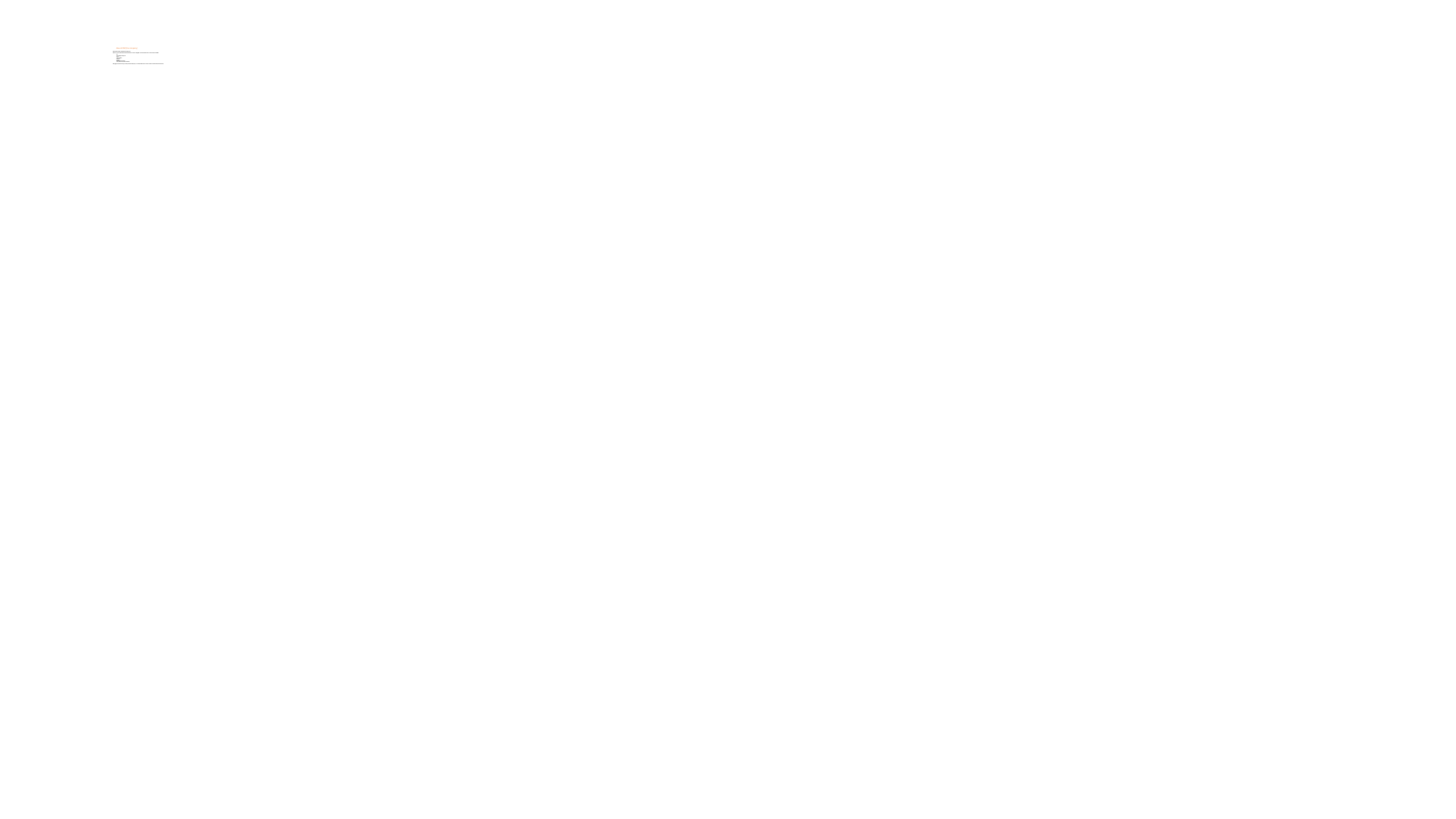

# About ETSY (the company) ●Founded in 2005 and based in Brooklyn, NY ●Focus on E-commerce sale of hand made craft or art items -designed  to be an online version of the old art and craft fairs -art -glass designs/sculptures -quilts -photography -clothing -jewelry -bath/beauty products -many other misc. hand made items ●Huge growth since startup (currently 20 mil active buyers, 1.4 mil active sellers with 31% of its sales from international transactions)